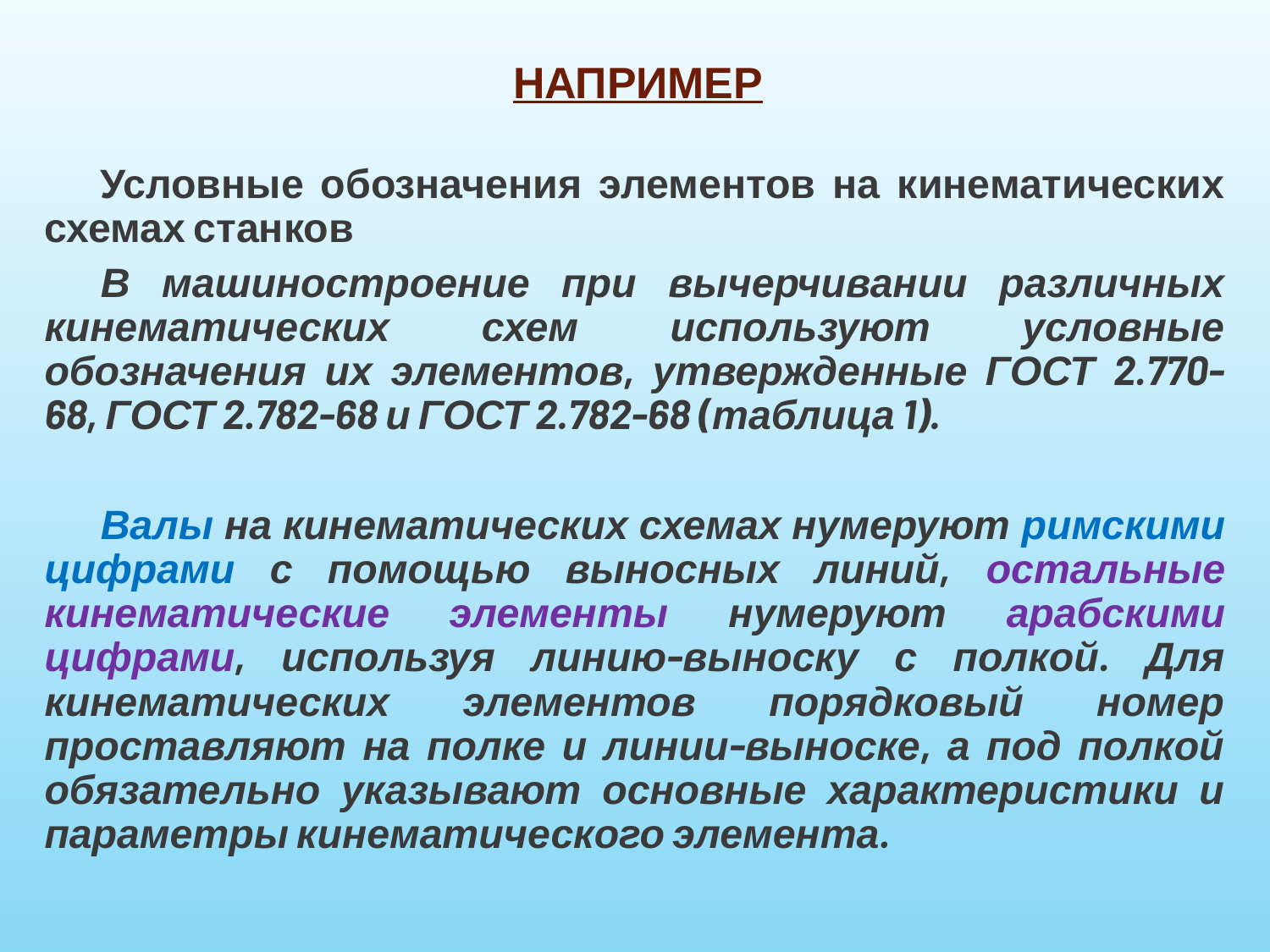

НАПРИМЕР

Условные обозначения элементов на кинематических схемах станков
В машиностроение при вычерчивании различных кинематических схем используют условные обозначения их элементов, утвержденные ГОСТ 2.770-68, ГОСТ 2.782-68 и ГОСТ 2.782-68 (таблица 1).

Валы на кинематических схемах нумеруют римскими цифрами с помощью выносных линий, остальные кинематические элементы нумеруют арабскими цифрами, используя линию-выноску с полкой. Для кинематических элементов порядковый номер проставляют на полке и линии-выноске, а под полкой обязательно указывают основные характеристики и параметры кинематического элемента.